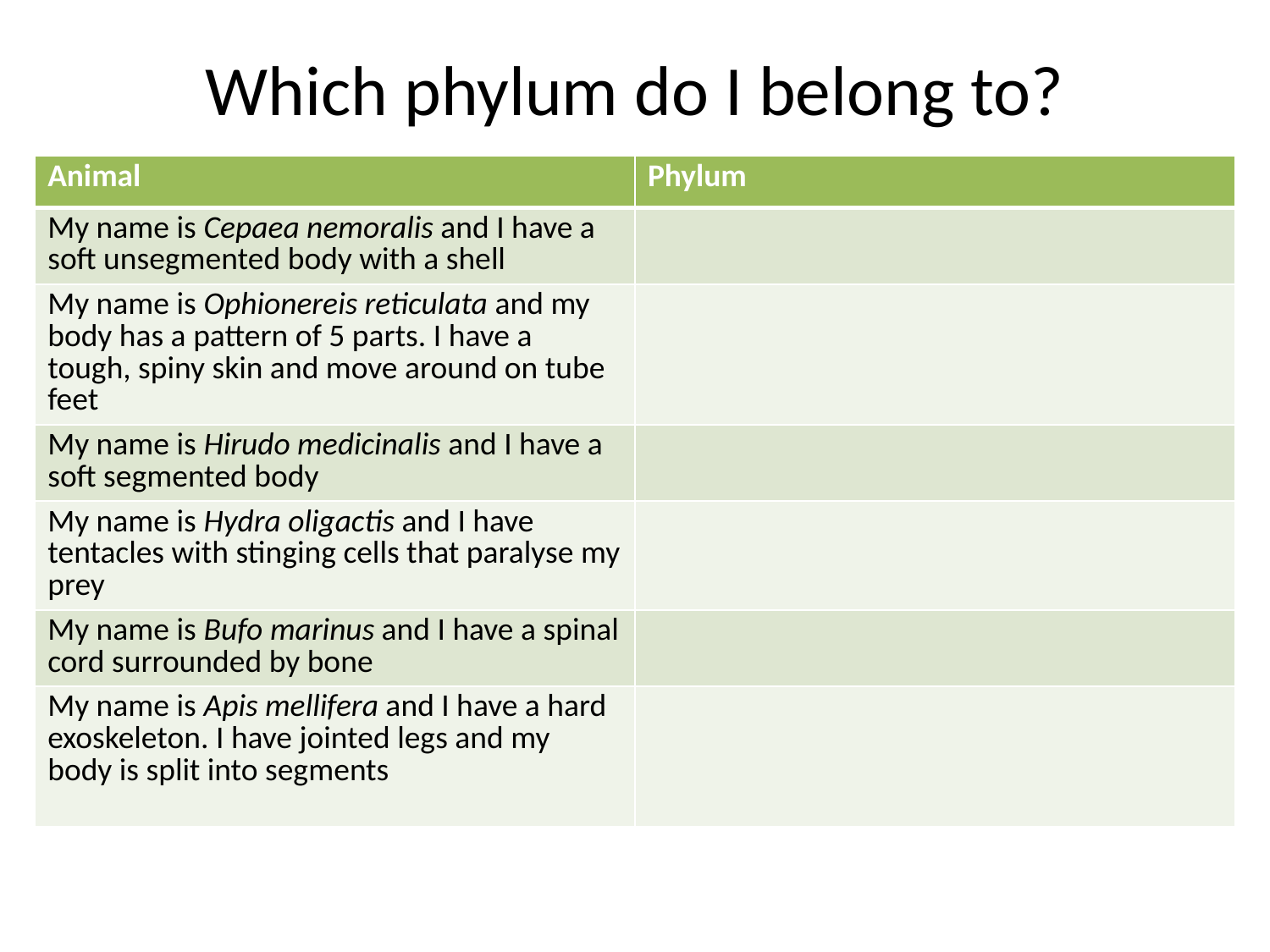

# Which phylum do I belong to?
| Animal | Phylum |
| --- | --- |
| My name is Cepaea nemoralis and I have a soft unsegmented body with a shell |  |
| My name is Ophionereis reticulata and my body has a pattern of 5 parts. I have a tough, spiny skin and move around on tube feet |  |
| My name is Hirudo medicinalis and I have a soft segmented body |  |
| My name is Hydra oligactis and I have tentacles with stinging cells that paralyse my prey |  |
| My name is Bufo marinus and I have a spinal cord surrounded by bone |  |
| My name is Apis mellifera and I have a hard exoskeleton. I have jointed legs and my body is split into segments |  |